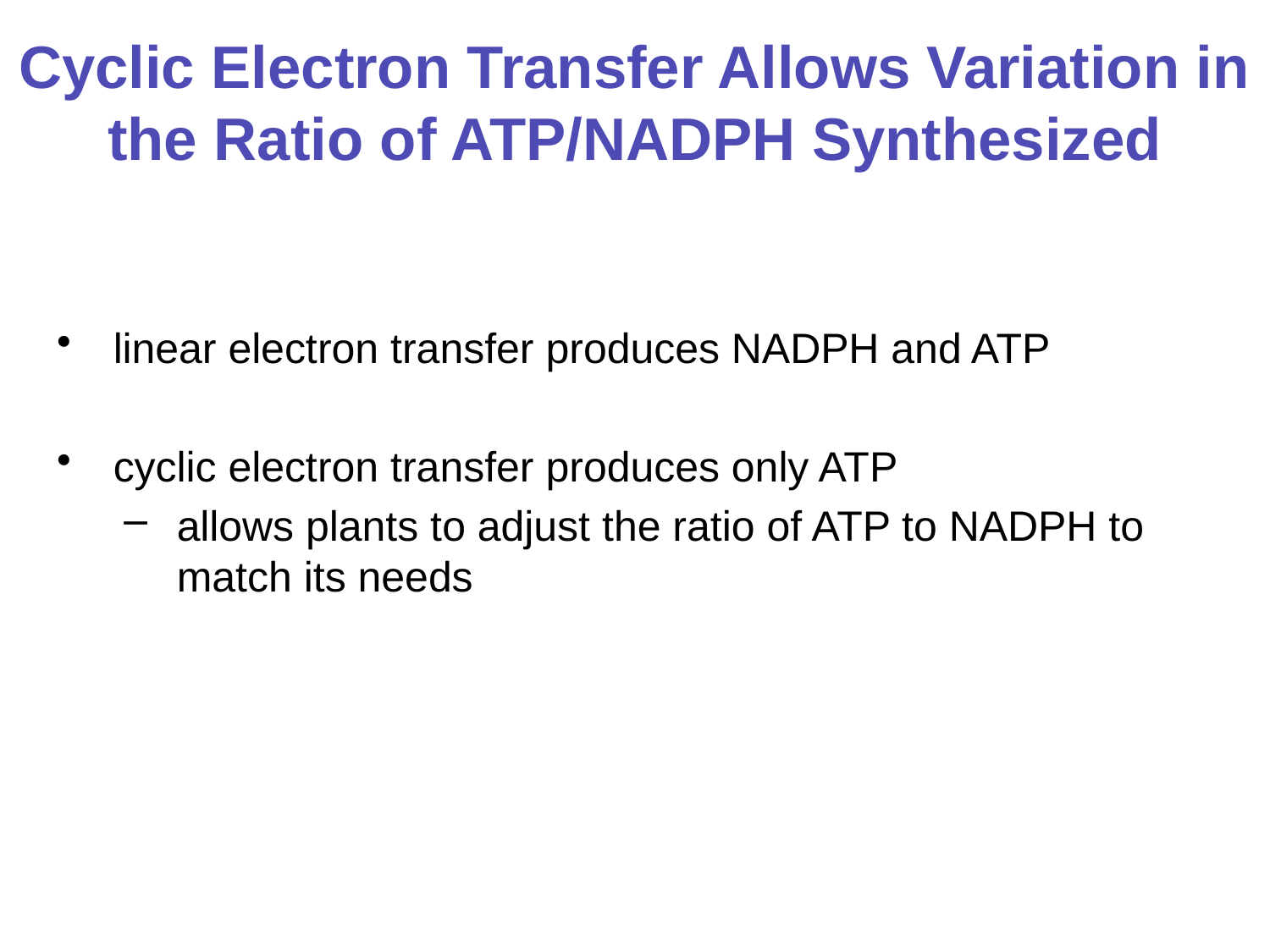

# Cyclic Electron Transfer Allows Variation in the Ratio of ATP/NADPH Synthesized
linear electron transfer produces NADPH and ATP

cyclic electron transfer produces only ATP
allows plants to adjust the ratio of ATP to NADPH to match its needs